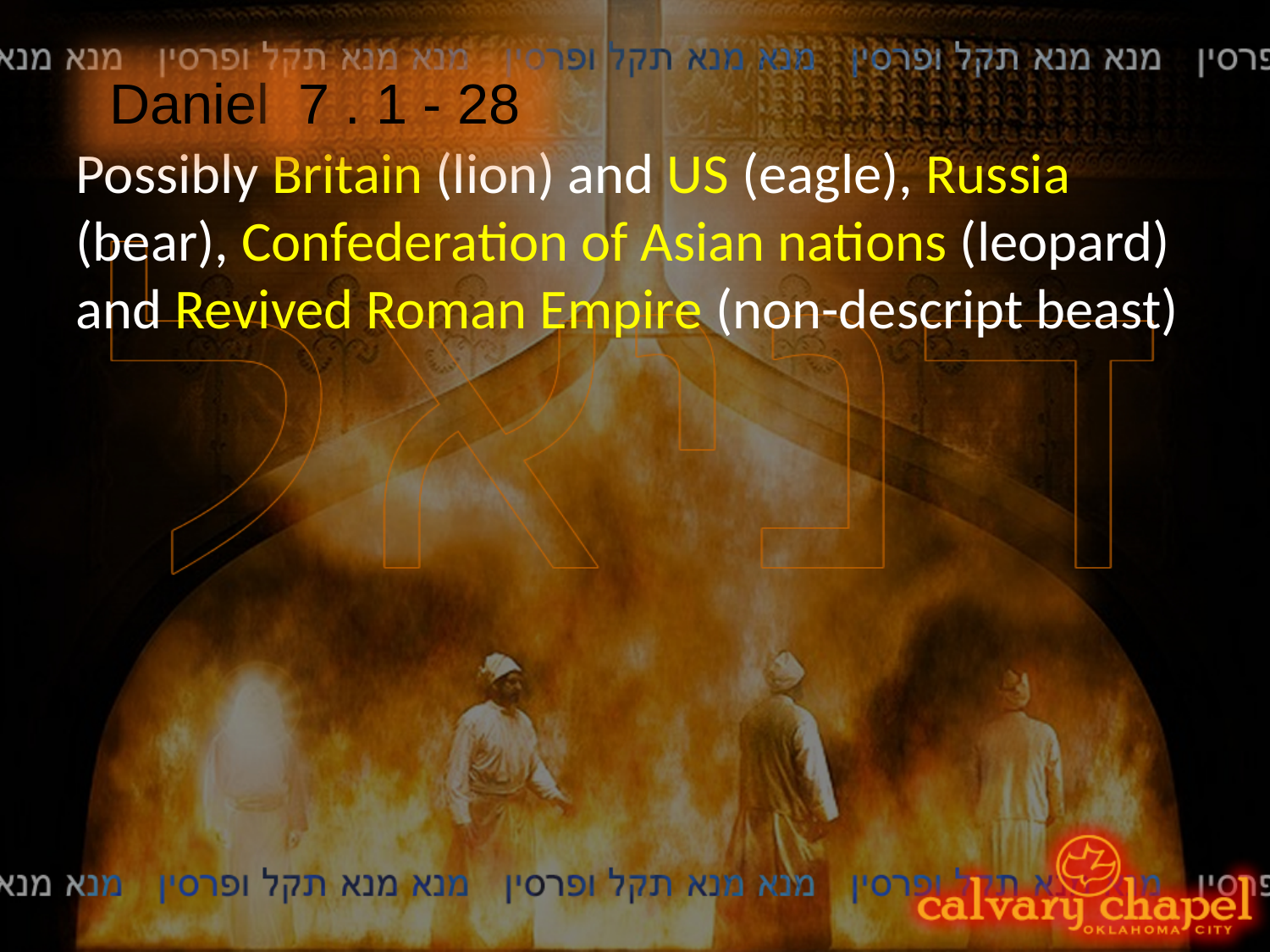

Daniel
7 . 1 - 28
Possibly Britain (lion) and US (eagle), Russia (bear), Confederation of Asian nations (leopard) and Revived Roman Empire (non-descript beast)